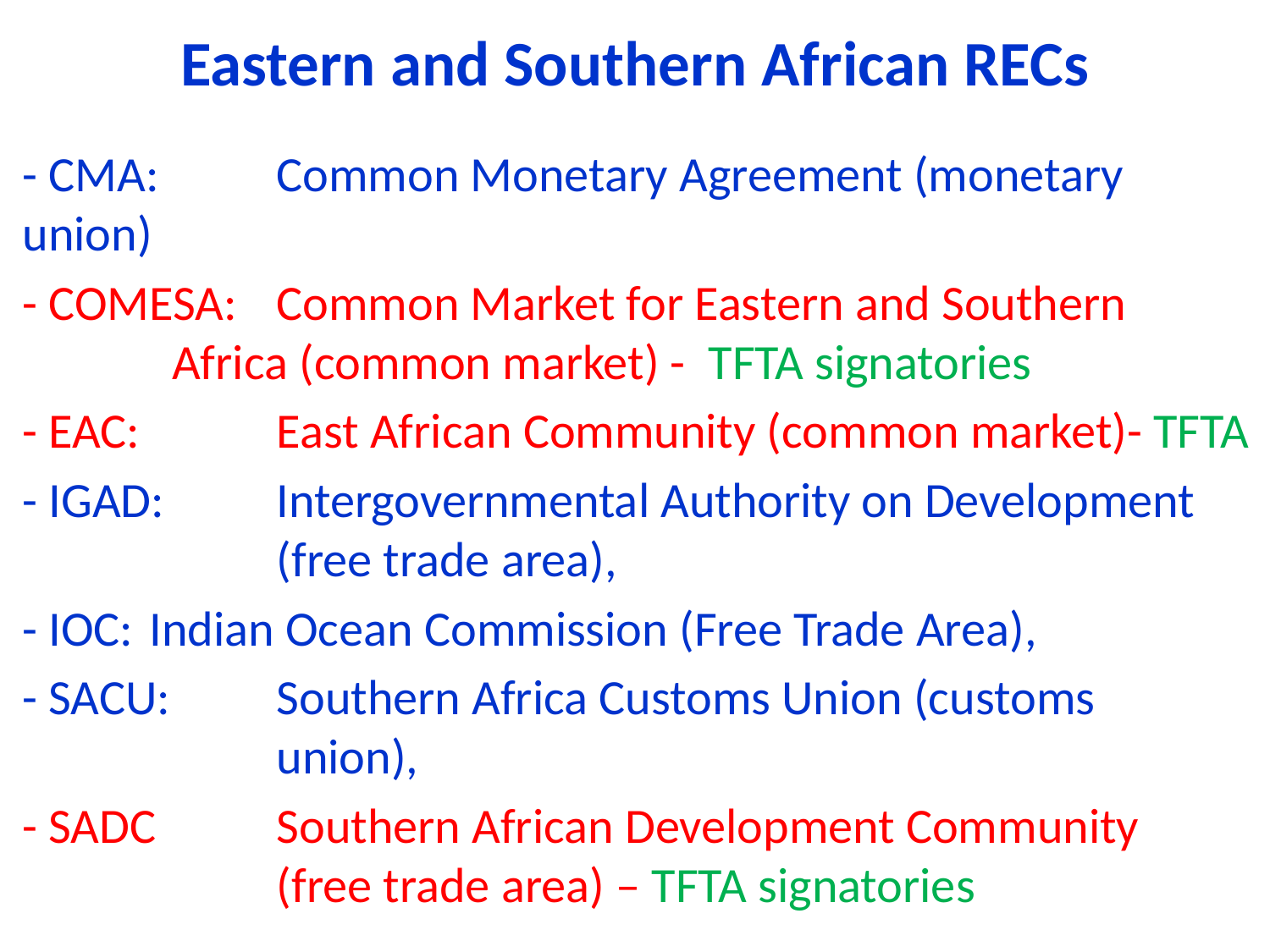

Eastern and Southern African RECs
- CMA:	Common Monetary Agreement (monetary 	union)
- COMESA:	Common Market for Eastern and Southern 		  Africa (common market) -  TFTA signatories
- EAC:		East African Community (common market)- TFTA
- IGAD:	Intergovernmental Authority on Development 		(free trade area),
- IOC: 	Indian Ocean Commission (Free Trade Area),
- SACU:	Southern Africa Customs Union (customs 			union),
- SADC	Southern African Development Community 			(free trade area) – TFTA signatories